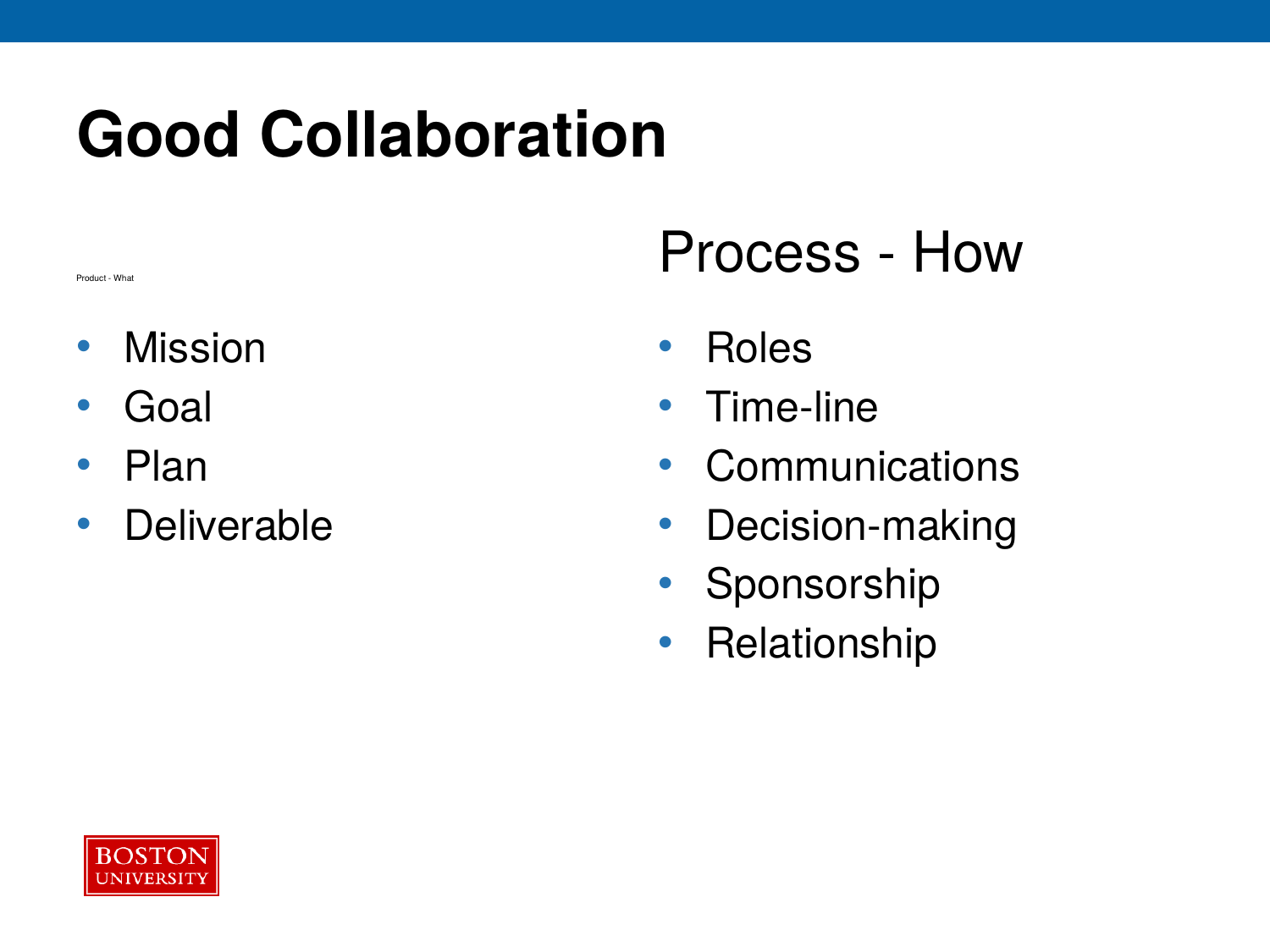

# Good Collaboration

Product - What

Process - How
Mission
Goal
Plan
Deliverable

Roles
Time-line
Communications
Decision-making
Sponsorship
Relationship